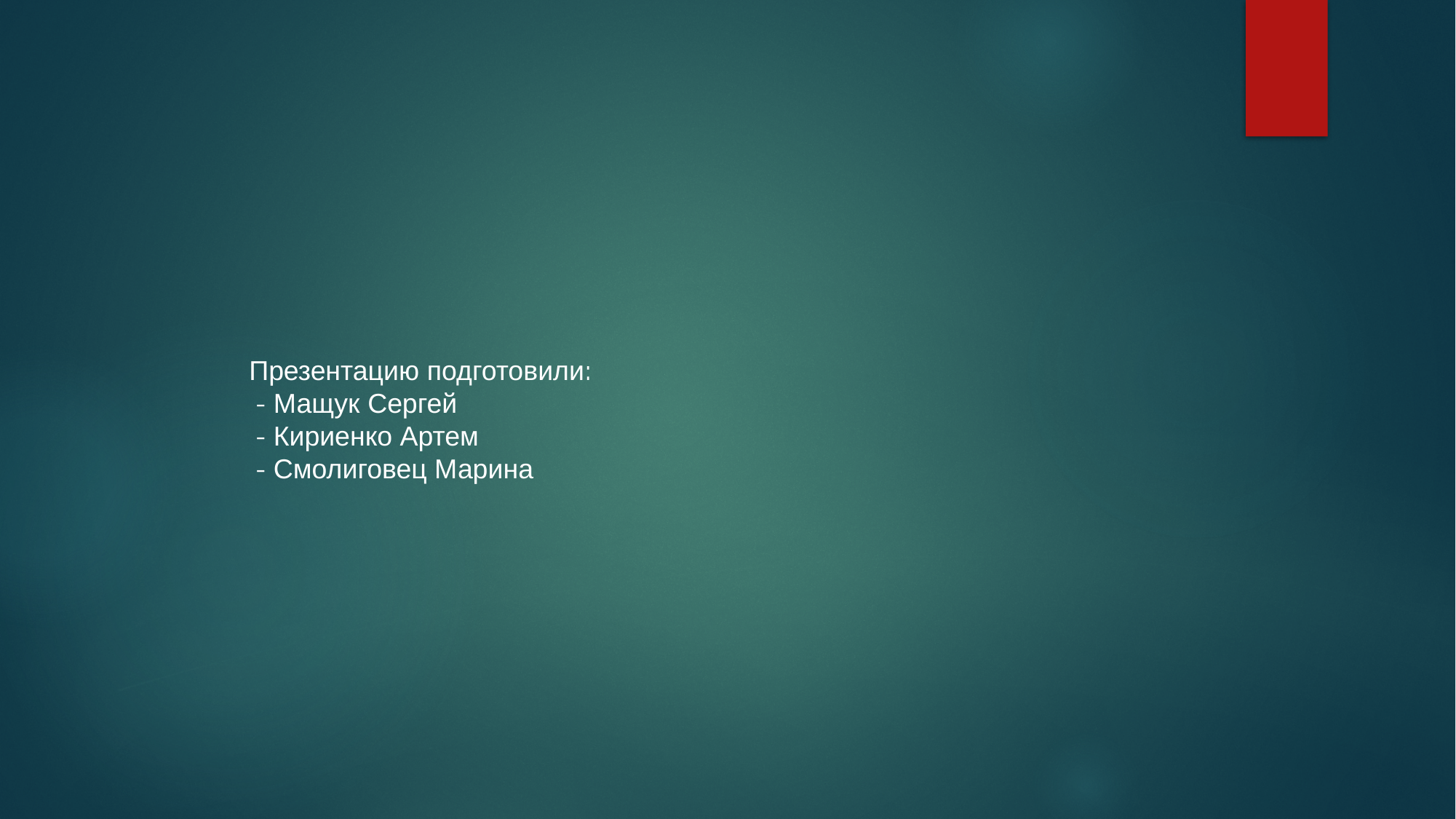

Презентацию подготовили:
 - Мащук Сергей
 - Кириенко Артем
 - Смолиговец Марина